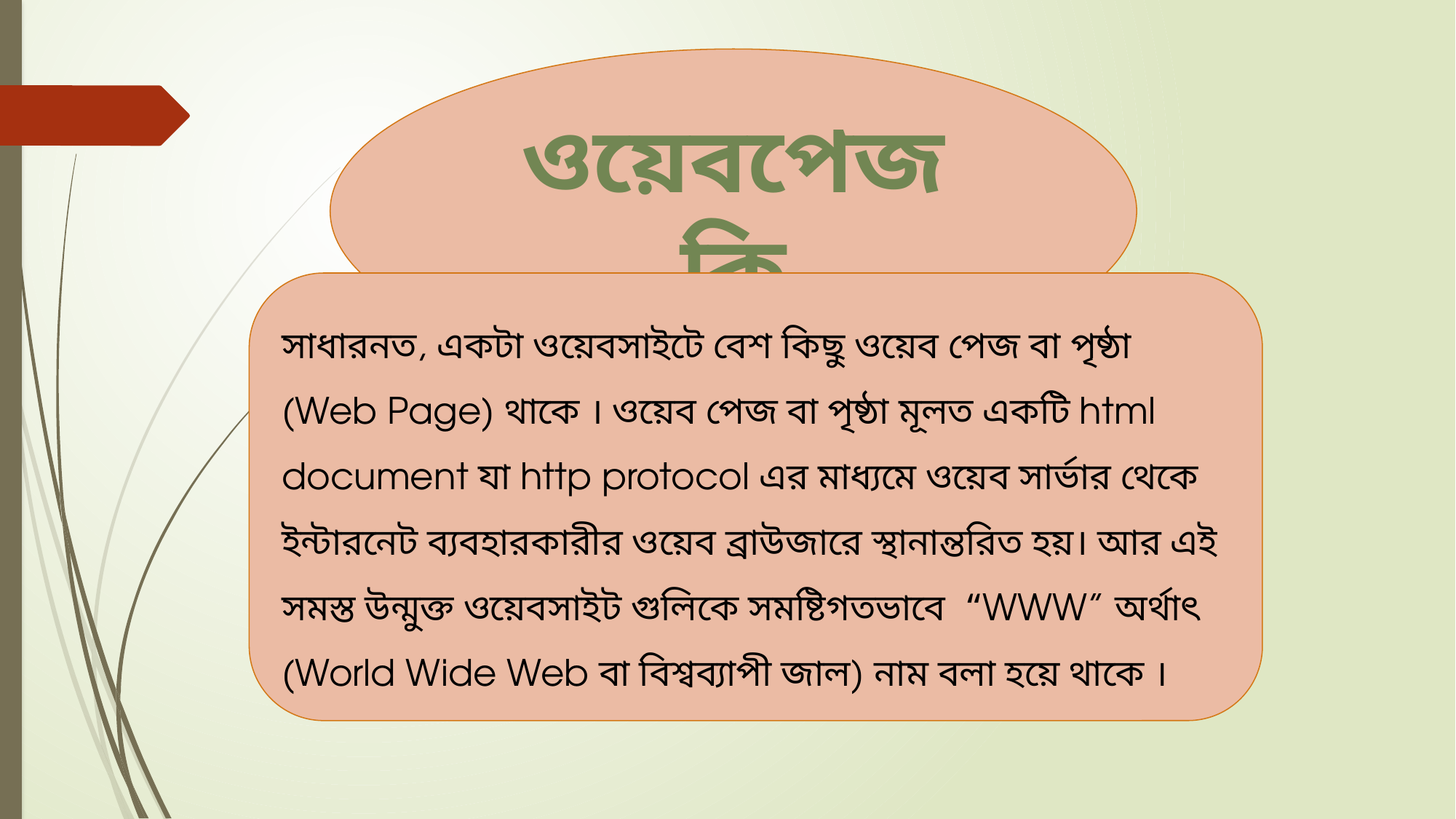

ওয়েবপেজ কি
সাধারনত, একটা ওয়েবসাইটে বেশ কিছু ওয়েব পেজ বা পৃষ্ঠা (Web Page) থাকে । ওয়েব পেজ বা পৃষ্ঠা মূলত একটি html document যা http protocol এর মাধ্যমে ওয়েব সার্ভার থেকে ইন্টারনেট ব্যবহারকারীর ওয়েব ব্রাউজারে স্থানান্তরিত হয়। আর এই সমস্ত উন্মুক্ত ওয়েবসাইট গুলিকে সমষ্টিগতভাবে  “WWW” অর্থাৎ (World Wide Web বা বিশ্বব্যাপী জাল) নাম বলা হয়ে থাকে ।